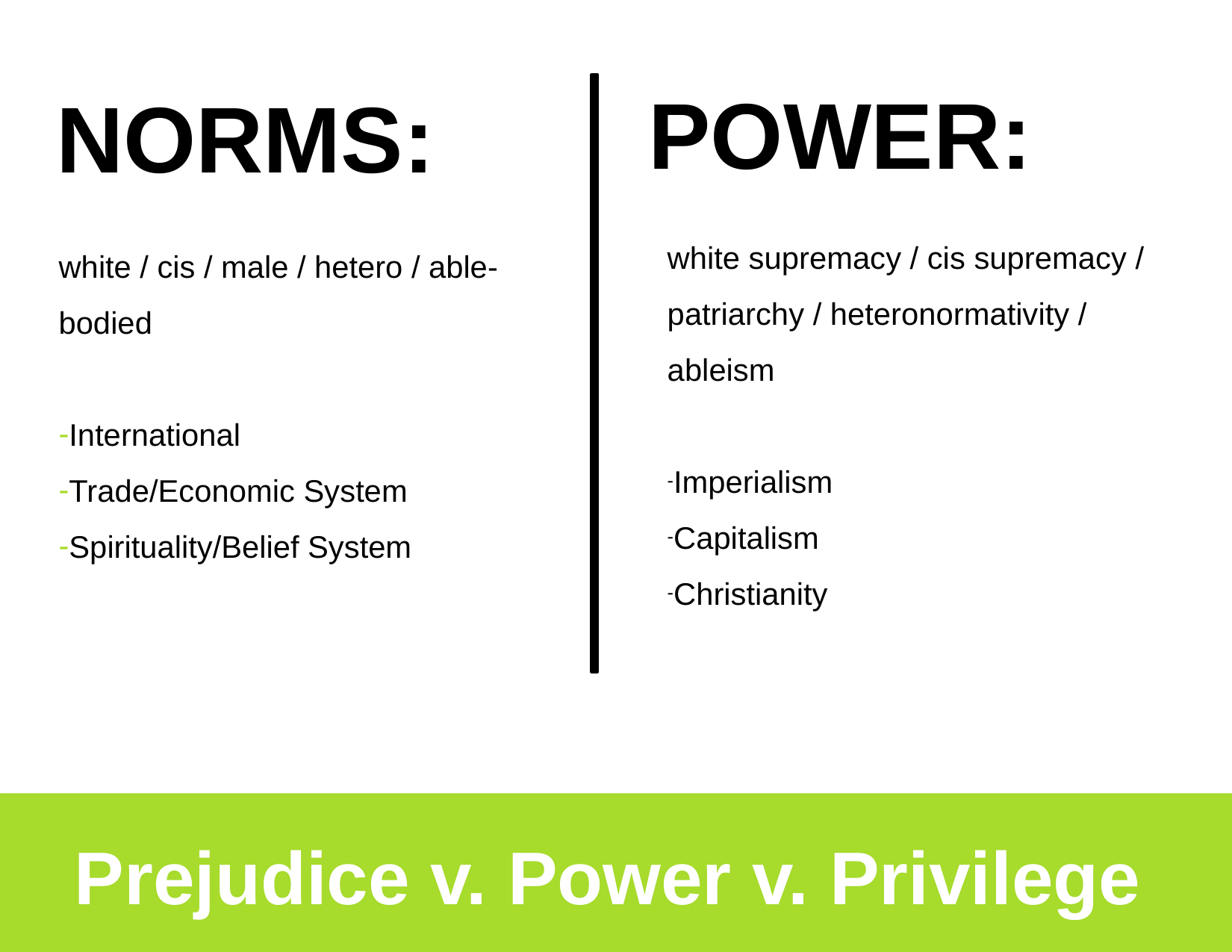

POWER:
# NORMS:

white supremacy / cis supremacy / patriarchy / heteronormativity / ableism

Imperialism
Capitalism
Christianity
white / cis / male / hetero / able-bodied

International
Trade/Economic System
Spirituality/Belief System

Prejudice v. Power v. Privilege